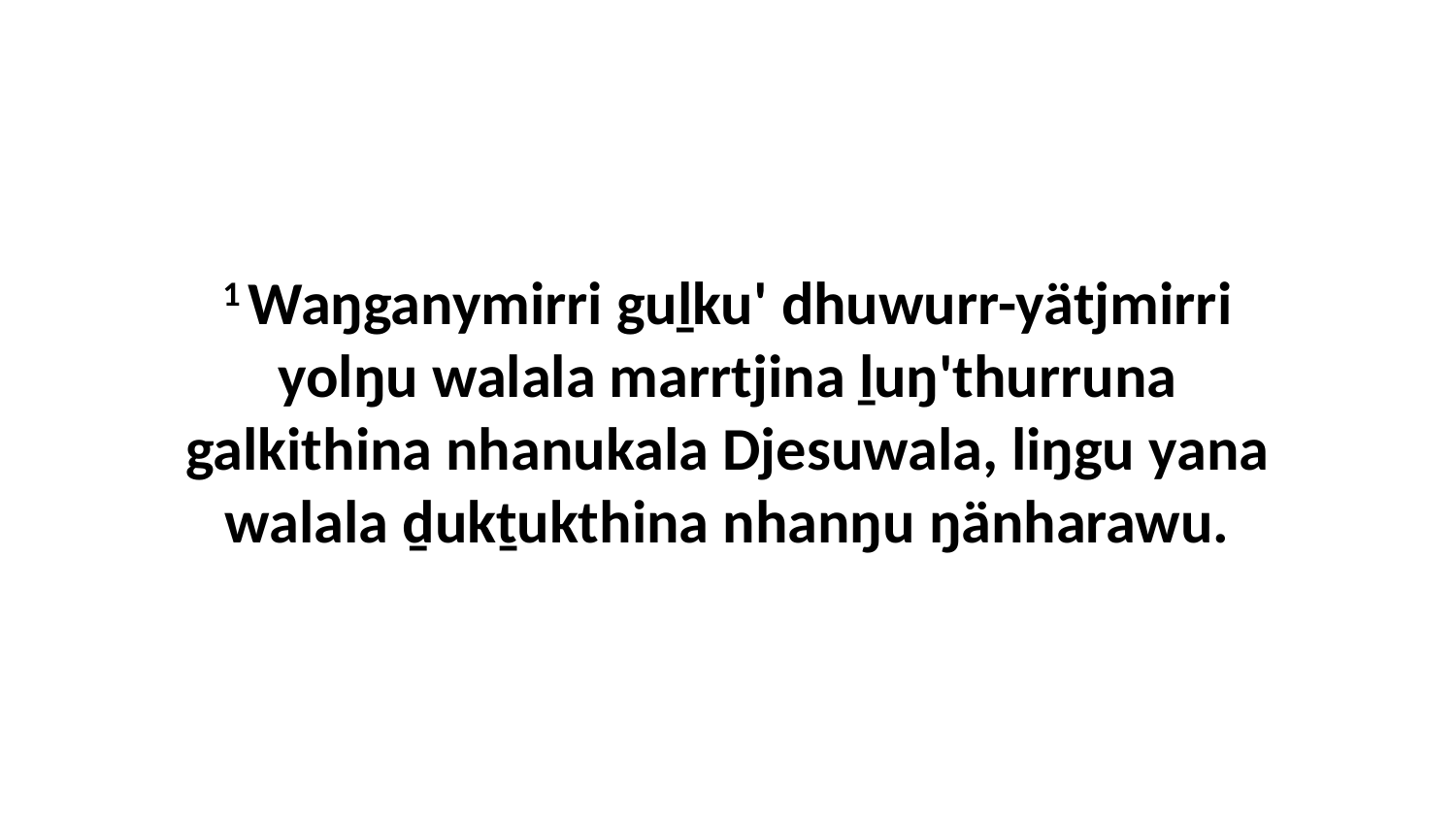

1 Waŋganymirri guḻku' dhuwurr-yätjmirri yolŋu walala marrtjina ḻuŋ'thurruna galkithina nhanukala Djesuwala, liŋgu yana walala ḏukṯukthina nhanŋu ŋänharawu.